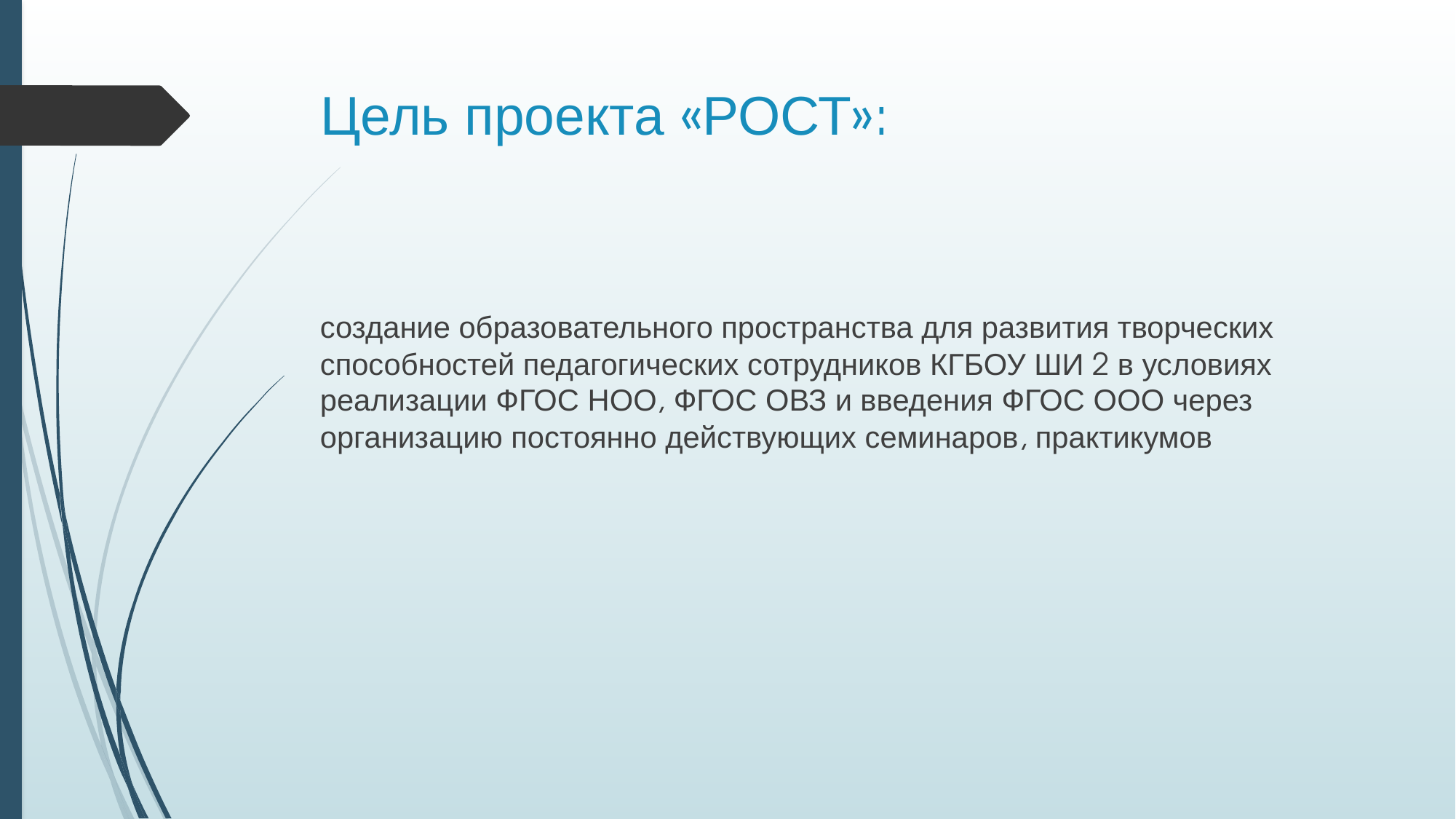

# Цель проекта «РОСТ»:

создание образовательного пространства для развития творческих способностей педагогических сотрудников КГБОУ ШИ 2 в условиях реализации ФГОС НОО, ФГОС ОВЗ и введения ФГОС ООО через организацию постоянно действующих семинаров, практикумов